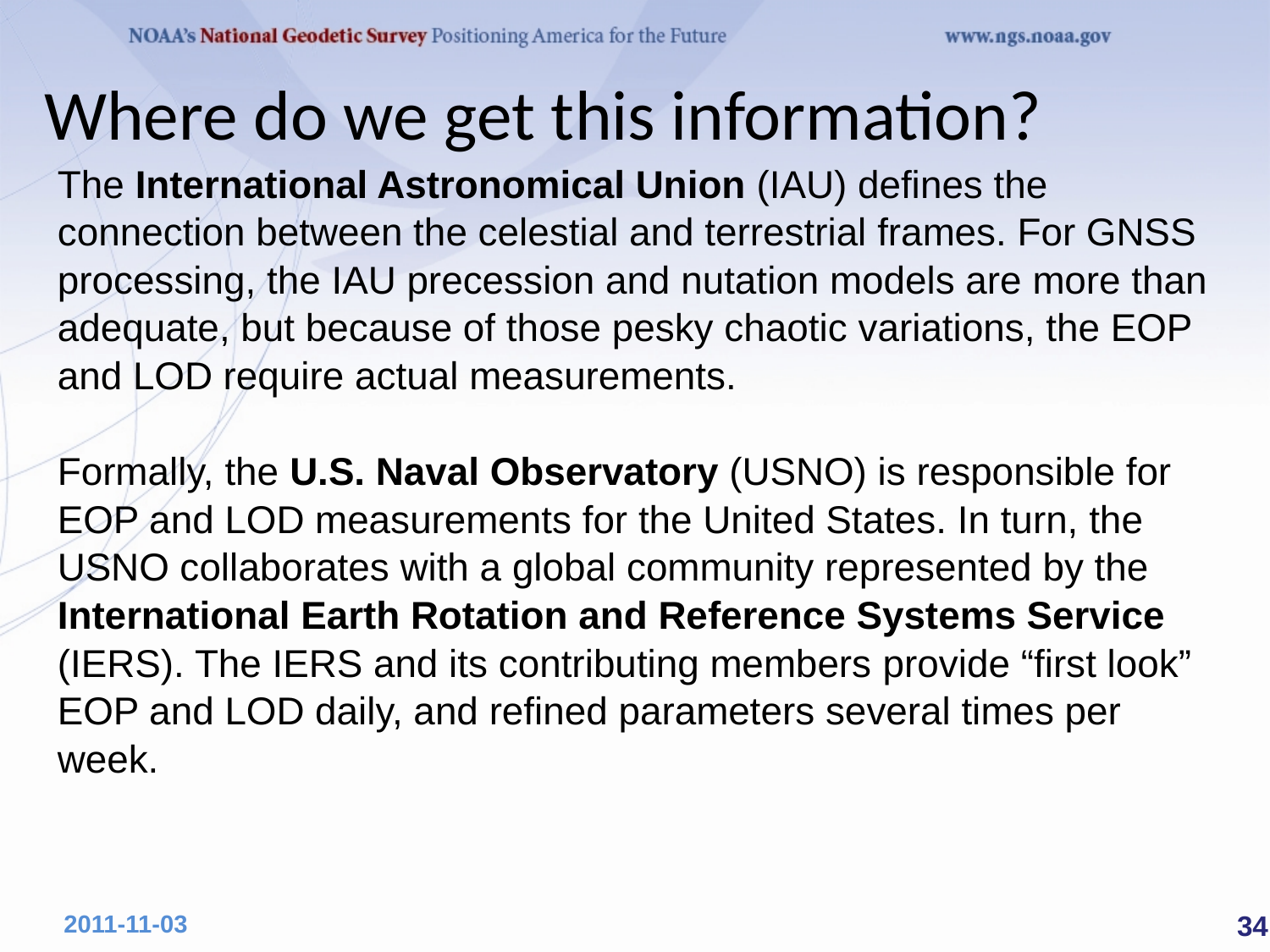

Where do we get this information?
The International Astronomical Union (IAU) defines the connection between the celestial and terrestrial frames. For GNSS processing, the IAU precession and nutation models are more than adequate, but because of those pesky chaotic variations, the EOP and LOD require actual measurements.

Formally, the U.S. Naval Observatory (USNO) is responsible for EOP and LOD measurements for the United States. In turn, the USNO collaborates with a global community represented by the International Earth Rotation and Reference Systems Service (IERS). The IERS and its contributing members provide “first look” EOP and LOD daily, and refined parameters several times per week.

 34

2011-11-03